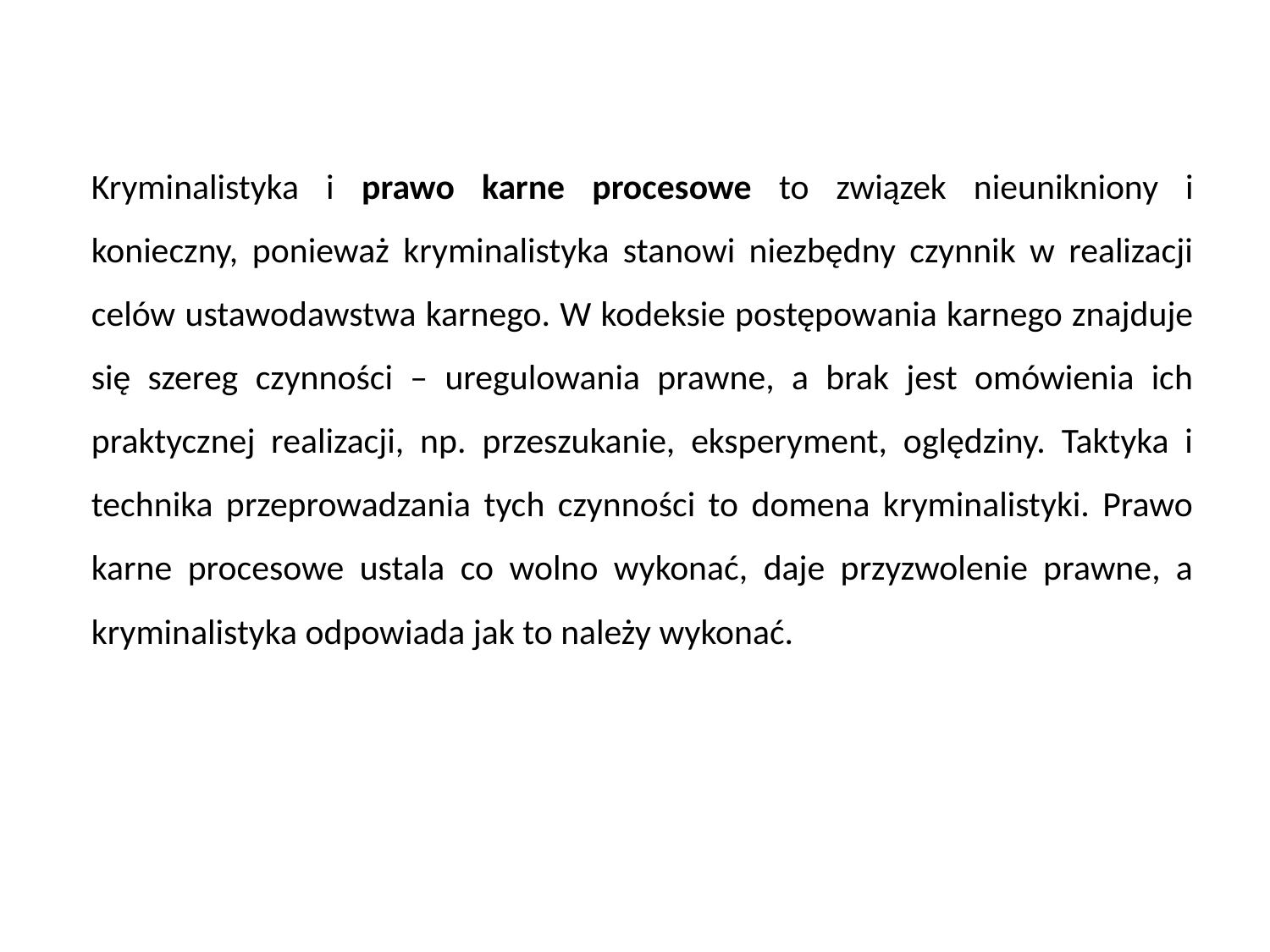

Kryminalistyka i prawo karne procesowe to związek nieunikniony i konieczny, ponieważ kryminalistyka stanowi niezbędny czynnik w realizacji celów ustawodawstwa karnego. W kodeksie postępowania karnego znajduje się szereg czynności – uregulowania prawne, a brak jest omówienia ich praktycznej realizacji, np. przeszukanie, eksperyment, oględziny. Taktyka i technika przeprowadzania tych czynności to domena kryminalistyki. Prawo karne procesowe ustala co wolno wykonać, daje przyzwolenie prawne, a kryminalistyka odpowiada jak to należy wykonać.